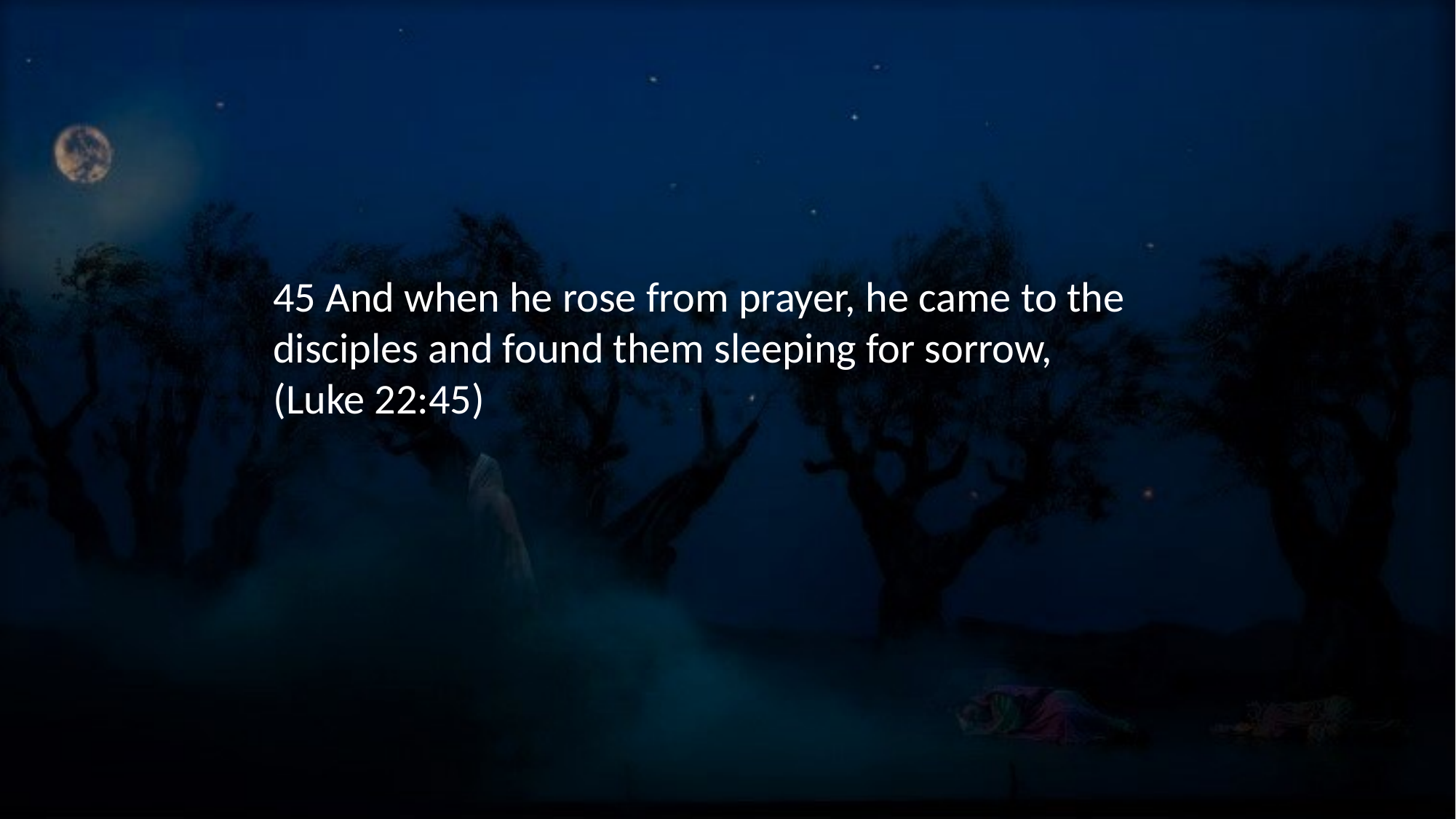

45 And when he rose from prayer, he came to the disciples and found them sleeping for sorrow,
(Luke 22:45)